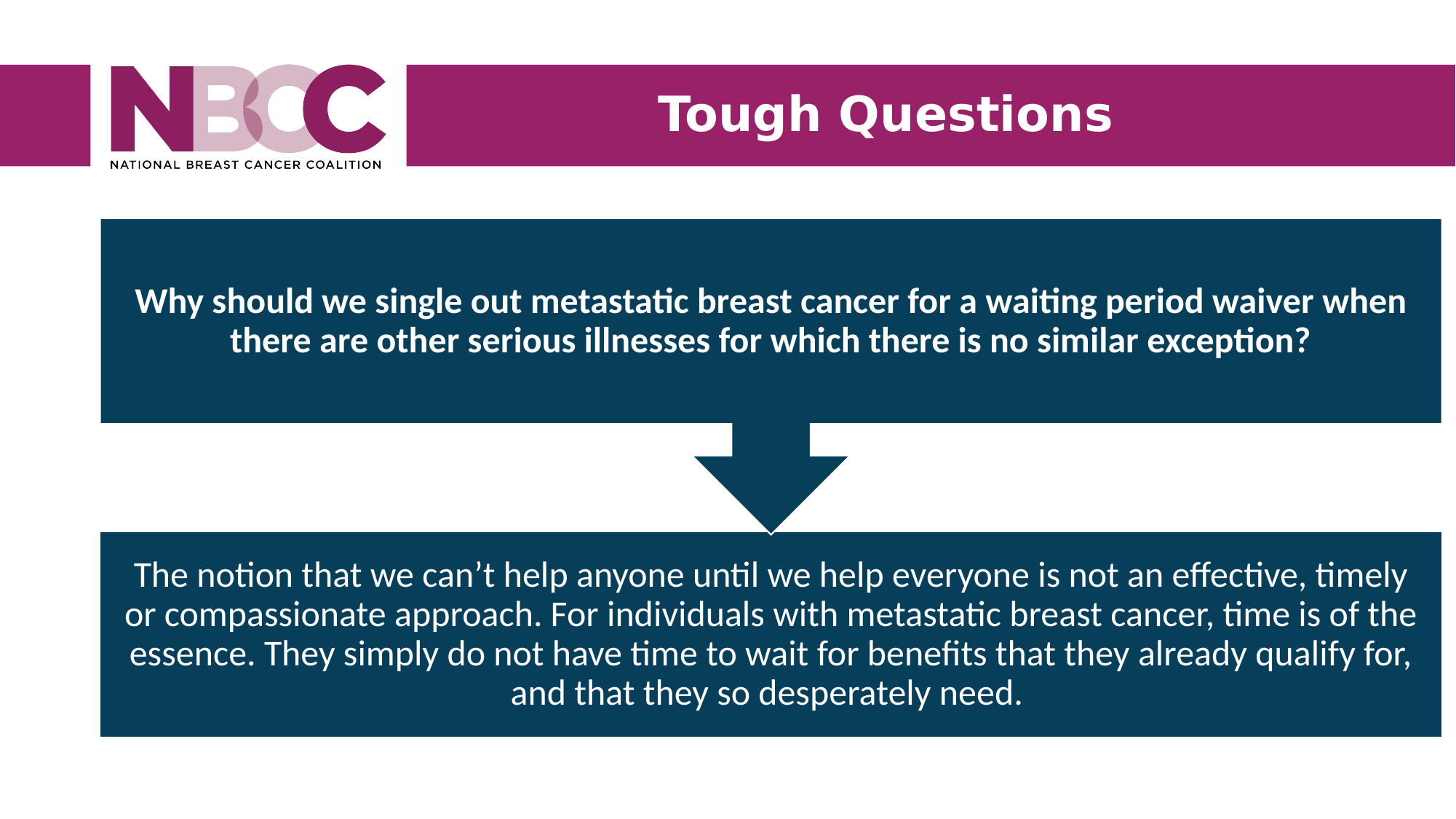

Tough Questions
The notion that we can’t help anyone until we help everyone is not an effective, timely or compassionate approach. For individuals with metastatic breast cancer, time is of the essence. They simply do not have time to wait for benefits that they already qualify for, and that they so desperately need.
Why should we single out metastatic breast cancer for a waiting period waiver when there are other serious illnesses for which there is no similar exception?